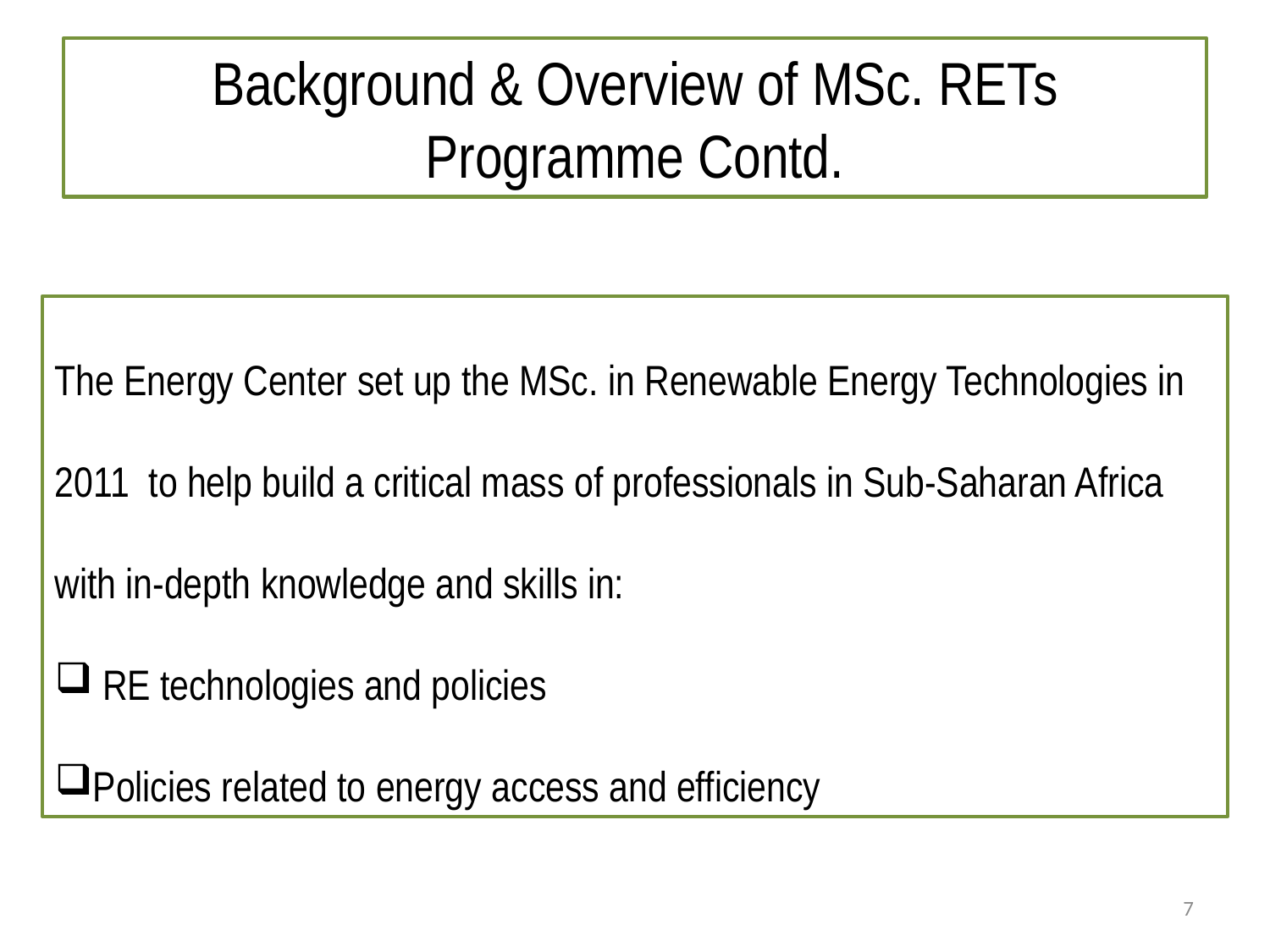

# Background & Overview of MSc. RETs Programme Contd.
The Energy Center set up the MSc. in Renewable Energy Technologies in 2011  to help build a critical mass of professionals in Sub-Saharan Africa with in-depth knowledge and skills in:
 RE technologies and policies
Policies related to energy access and efficiency
7